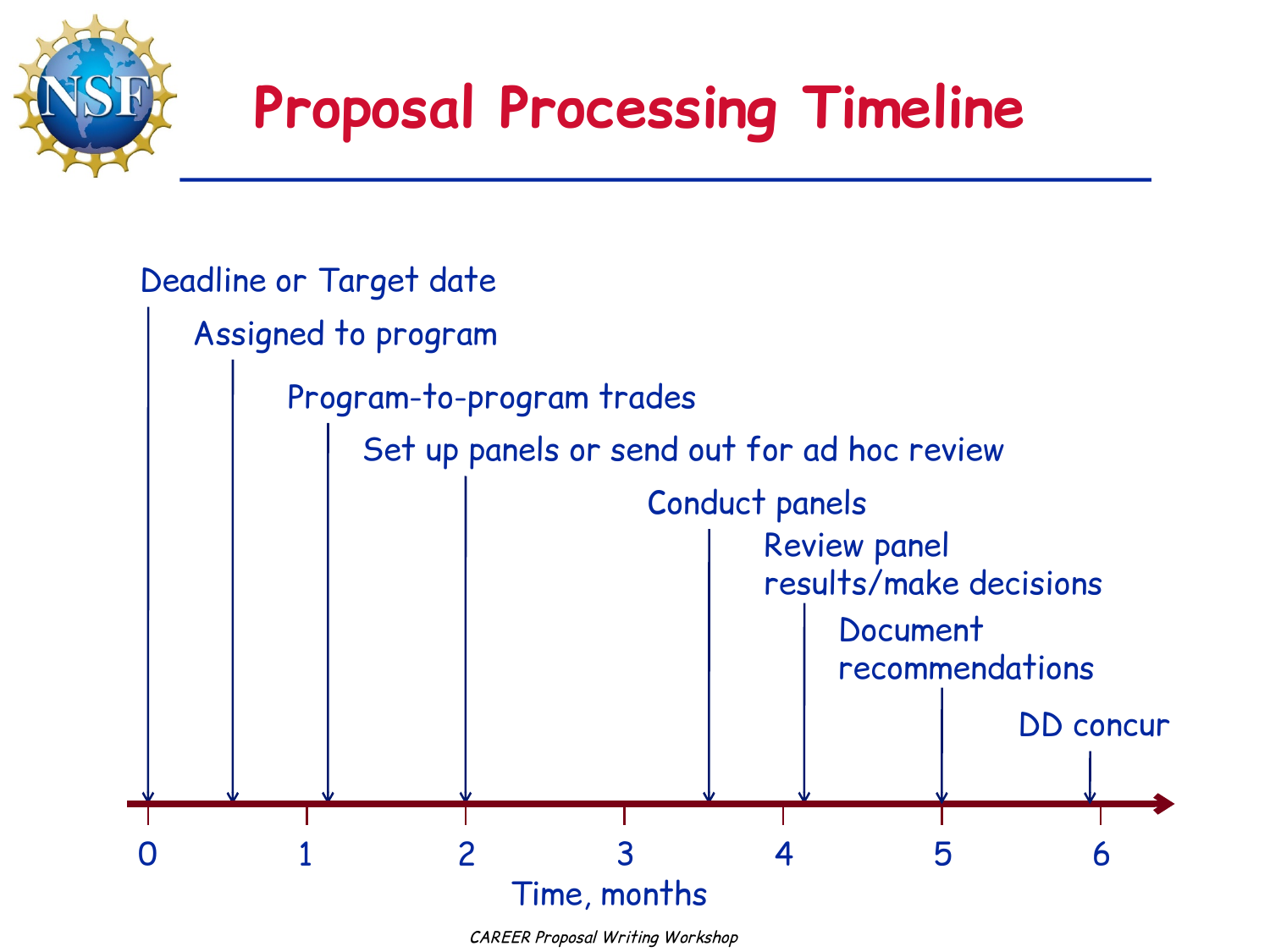

Proposal Processing Timeline
Deadline or Target date
Assigned to program
Program-to-program trades
Set up panels or send out for ad hoc review
Conduct panels
Review panel results/make decisions
Document recommendations
DD concur
0
1
2
3
4
5
6
Time, months